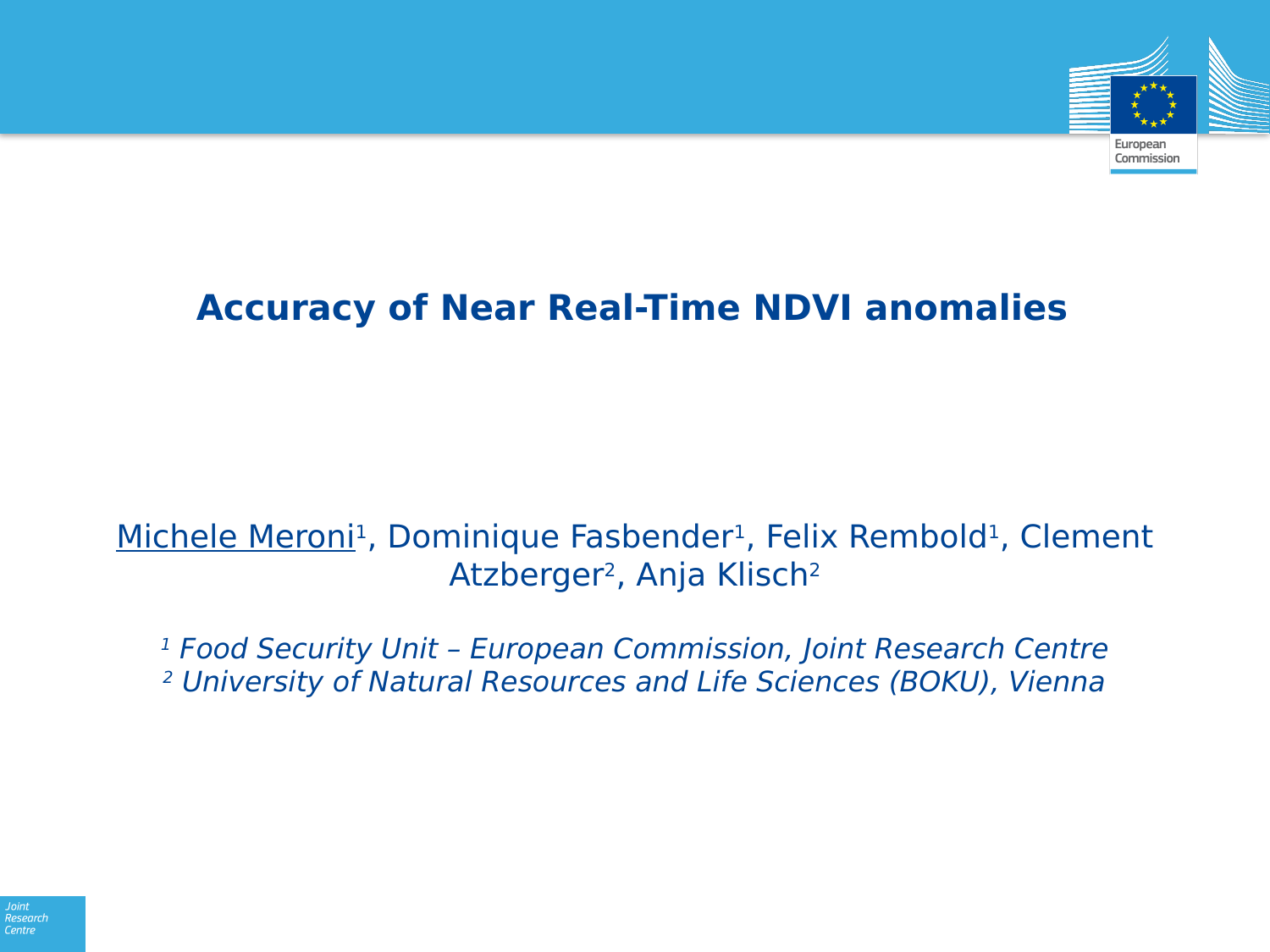

# Accuracy of Near Real-Time NDVI anomalies
Michele Meroni1, Dominique Fasbender1, Felix Rembold1, Clement Atzberger2, Anja Klisch2

1 Food Security Unit – European Commission, Joint Research Centre
2 University of Natural Resources and Life Sciences (BOKU), Vienna